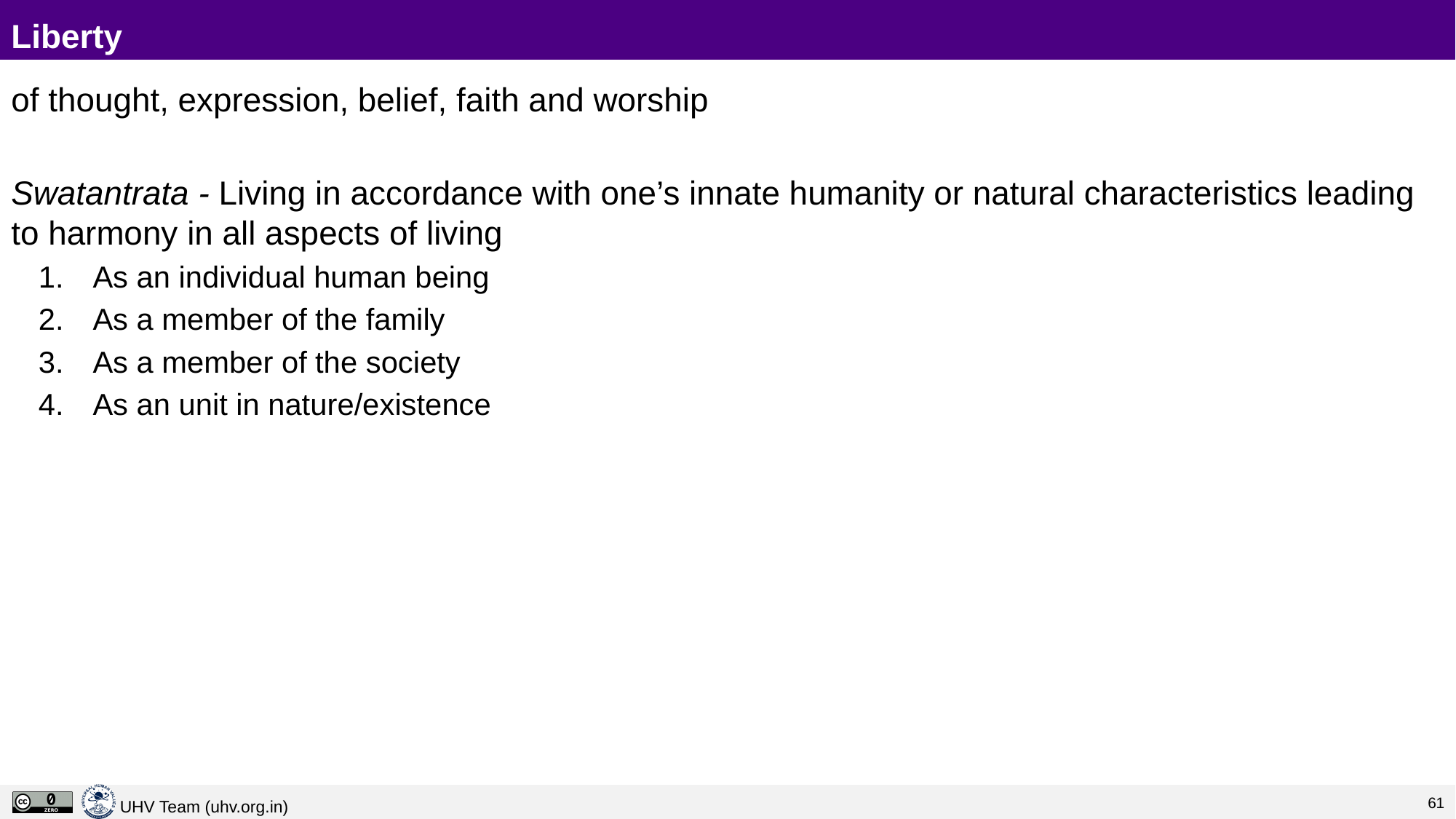

# Liberty
of thought, expression, belief, faith and worship

Swatantrata - Living in accordance with one’s innate humanity or natural characteristics leading to harmony in all aspects of living
As an individual human being
As a member of the family
As a member of the society
As an unit in nature/existence